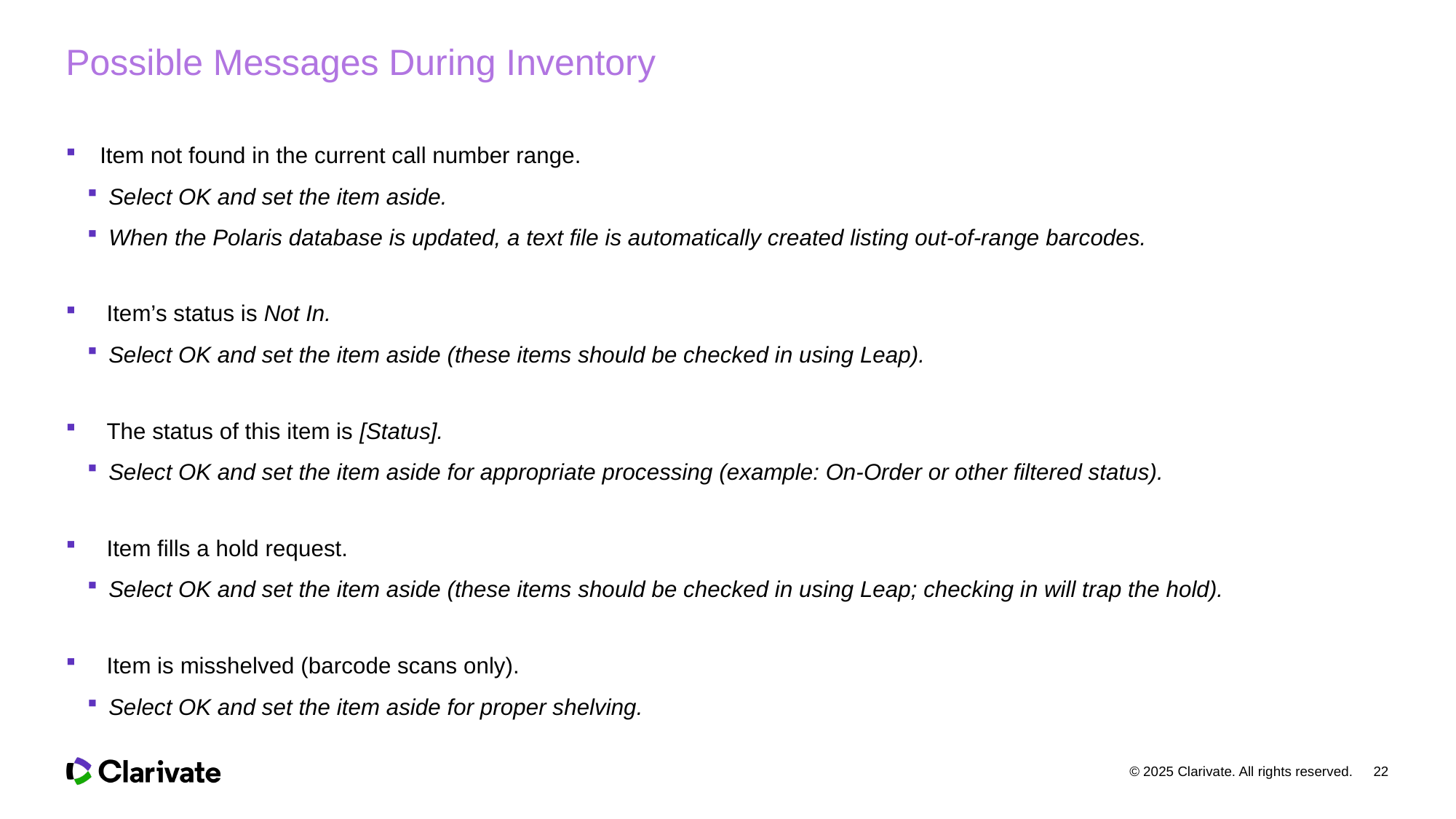

# Possible Messages During Inventory
Item not found in the current call number range.
Select OK and set the item aside.
When the Polaris database is updated, a text file is automatically created listing out-of-range barcodes.

Item’s status is Not In.
Select OK and set the item aside (these items should be checked in using Leap).

The status of this item is [Status].
Select OK and set the item aside for appropriate processing (example: On-Order or other filtered status).

Item fills a hold request.
Select OK and set the item aside (these items should be checked in using Leap; checking in will trap the hold).

Item is misshelved (barcode scans only).
Select OK and set the item aside for proper shelving.

© 2025 Clarivate. All rights reserved.
22